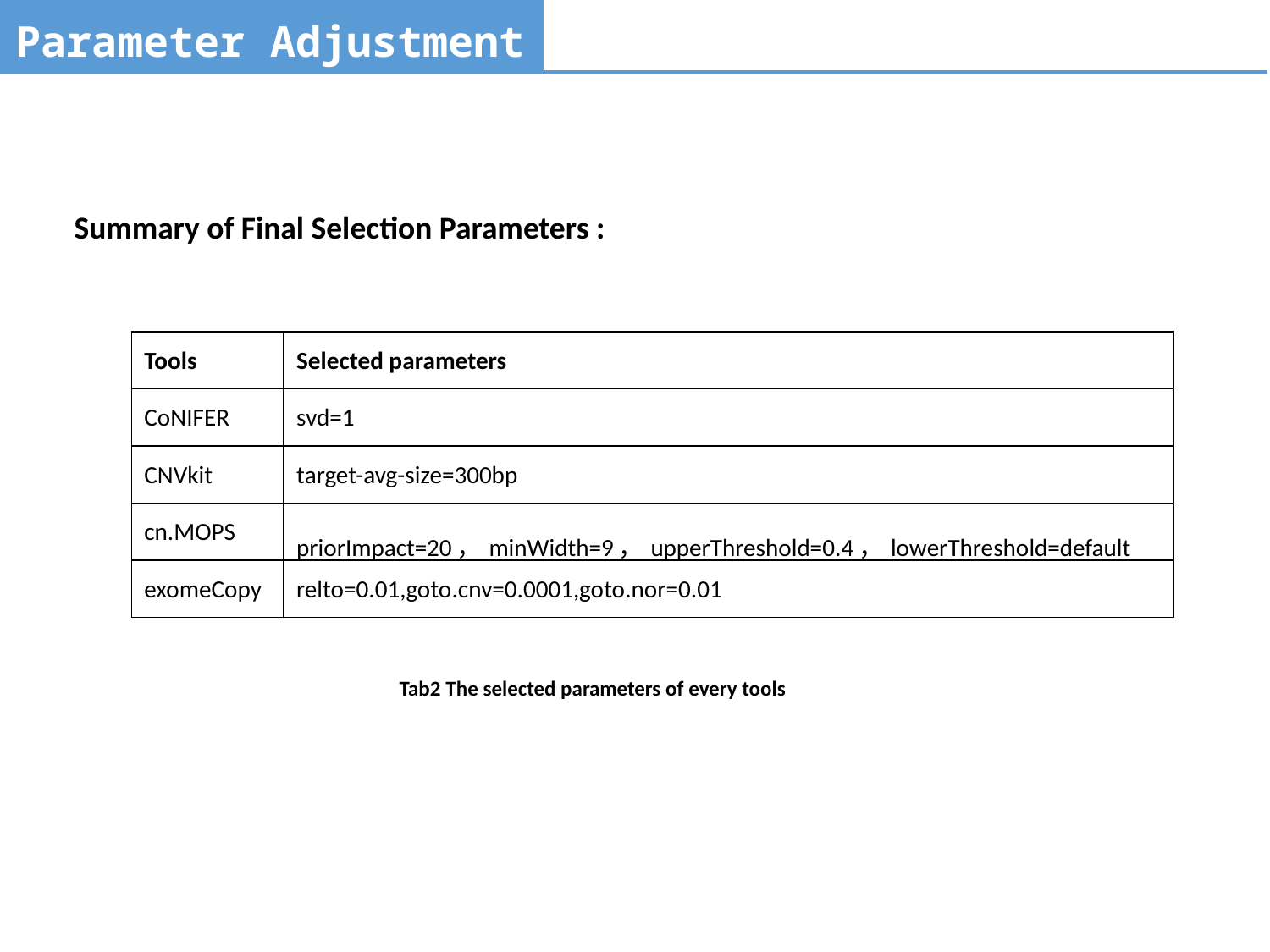

Parameter Adjustment
Summary of Final Selection Parameters :
| Tools | Selected parameters |
| --- | --- |
| CoNIFER | svd=1 |
| CNVkit | target-avg-size=300bp |
| cn.MOPS | priorImpact=20，minWidth=9，upperThreshold=0.4，lowerThreshold=default |
| exomeCopy | relto=0.01,goto.cnv=0.0001,goto.nor=0.01 |
 Tab2 The selected parameters of every tools